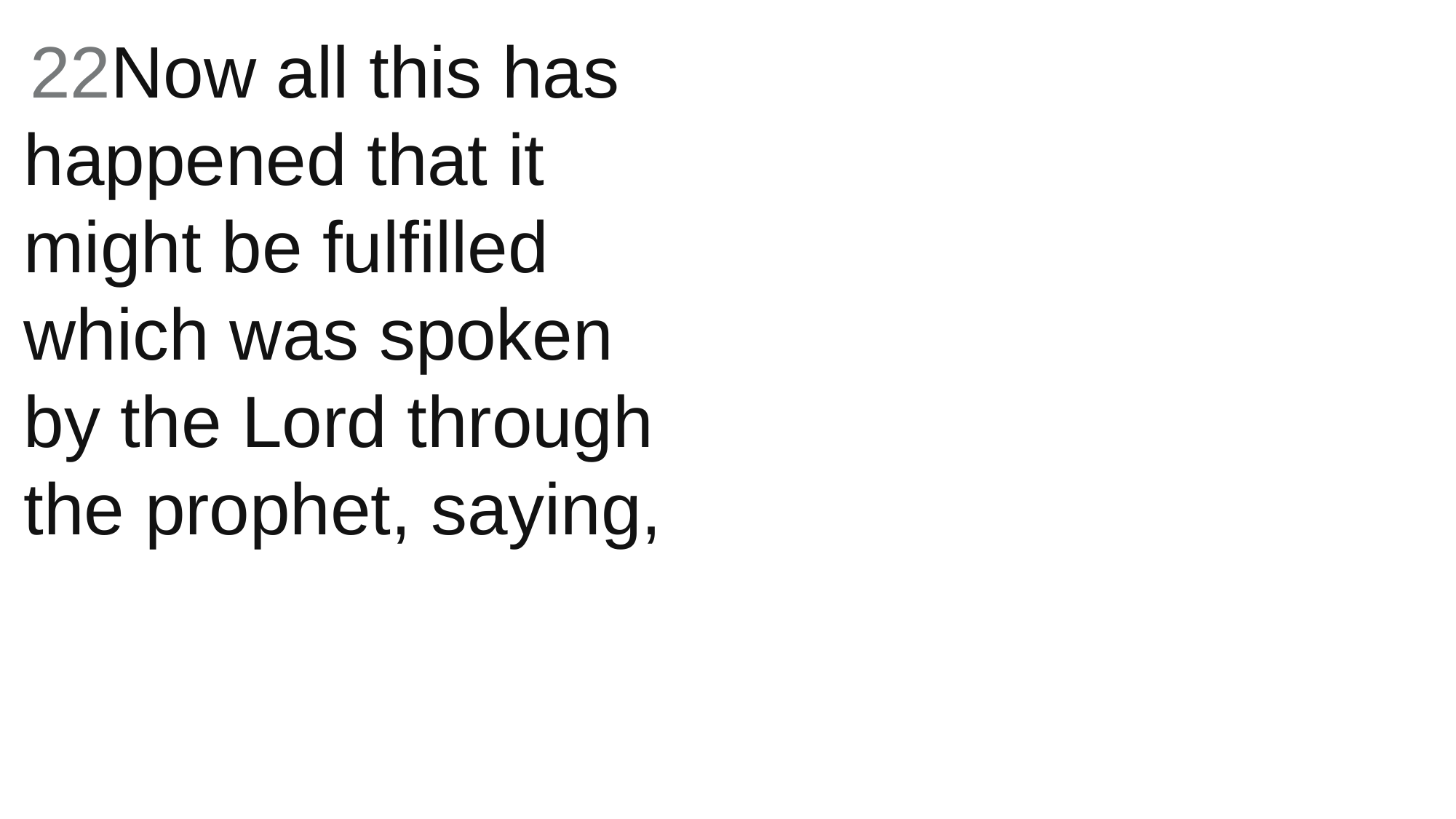

22Now all this has happened that it might be fulfilled which was spoken by the Lord through the prophet, saying,